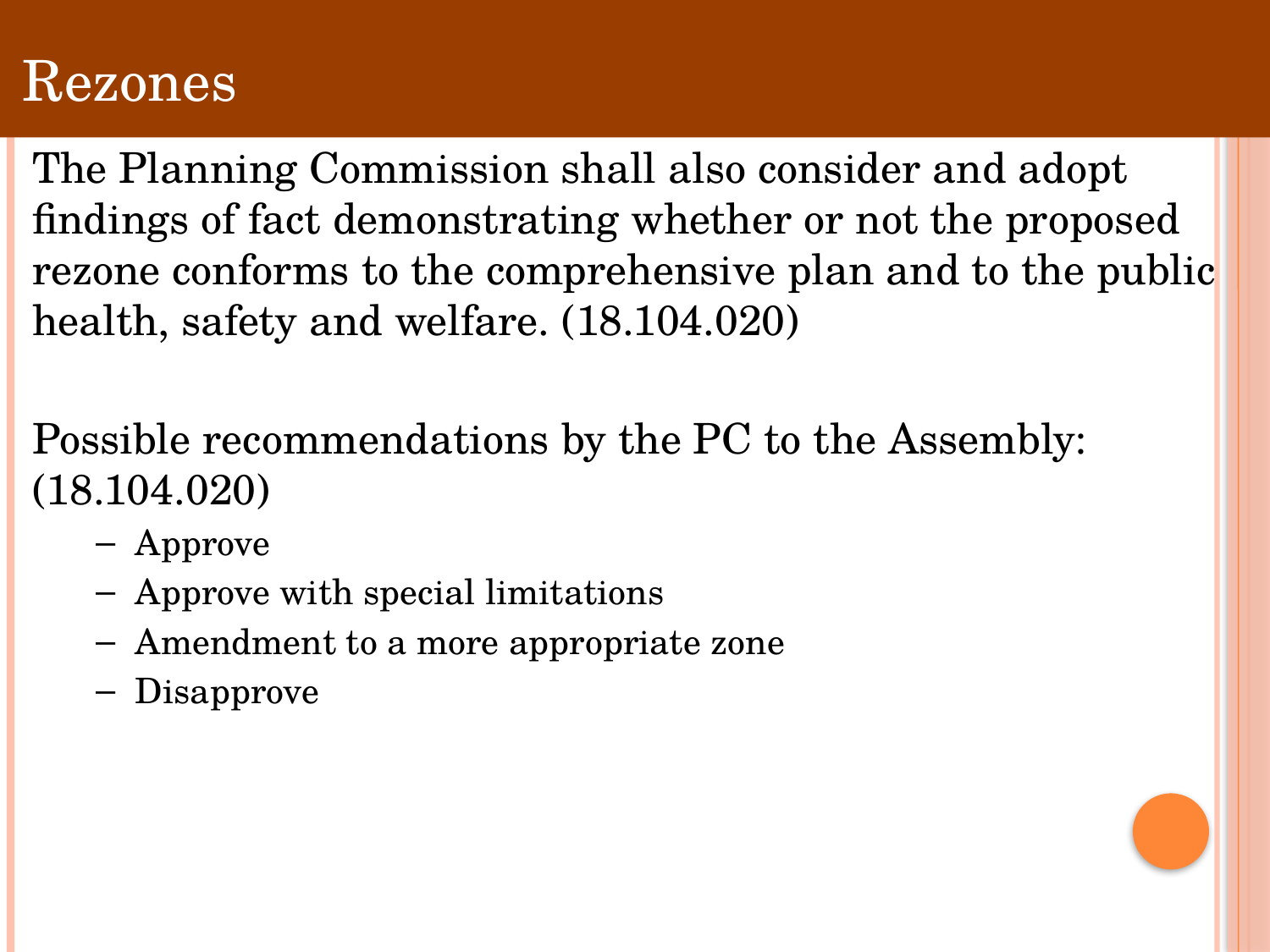

Rezones
The Planning Commission shall also consider and adopt findings of fact demonstrating whether or not the proposed rezone conforms to the comprehensive plan and to the public health, safety and welfare. (18.104.020)

Possible recommendations by the PC to the Assembly: (18.104.020)
Approve
Approve with special limitations
Amendment to a more appropriate zone
Disapprove